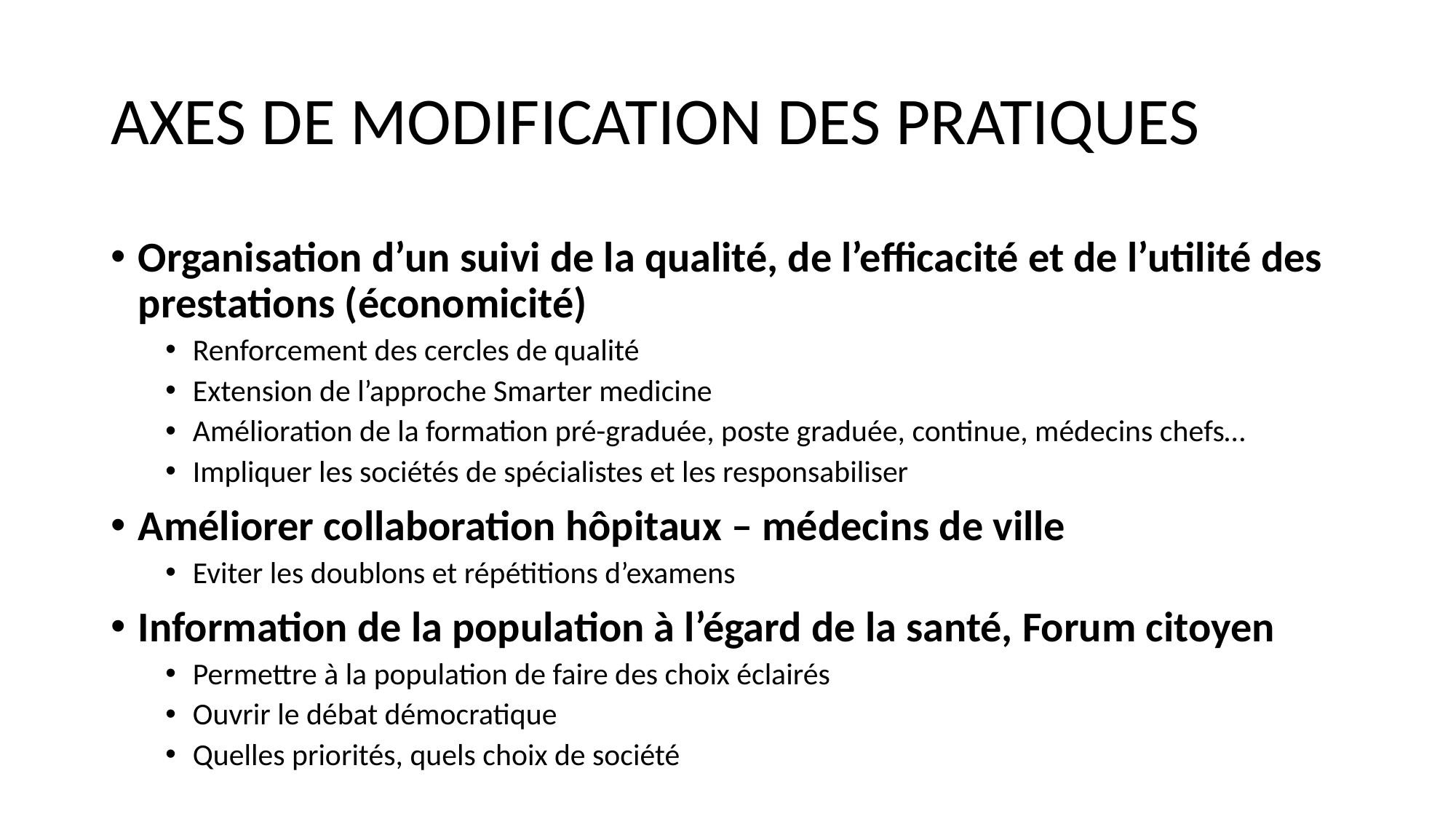

# AXES DE MODIFICATION DES PRATIQUES
Organisation d’un suivi de la qualité, de l’efficacité et de l’utilité des prestations (économicité)
Renforcement des cercles de qualité
Extension de l’approche Smarter medicine
Amélioration de la formation pré-graduée, poste graduée, continue, médecins chefs…
Impliquer les sociétés de spécialistes et les responsabiliser
Améliorer collaboration hôpitaux – médecins de ville
Eviter les doublons et répétitions d’examens
Information de la population à l’égard de la santé, Forum citoyen
Permettre à la population de faire des choix éclairés
Ouvrir le débat démocratique
Quelles priorités, quels choix de société